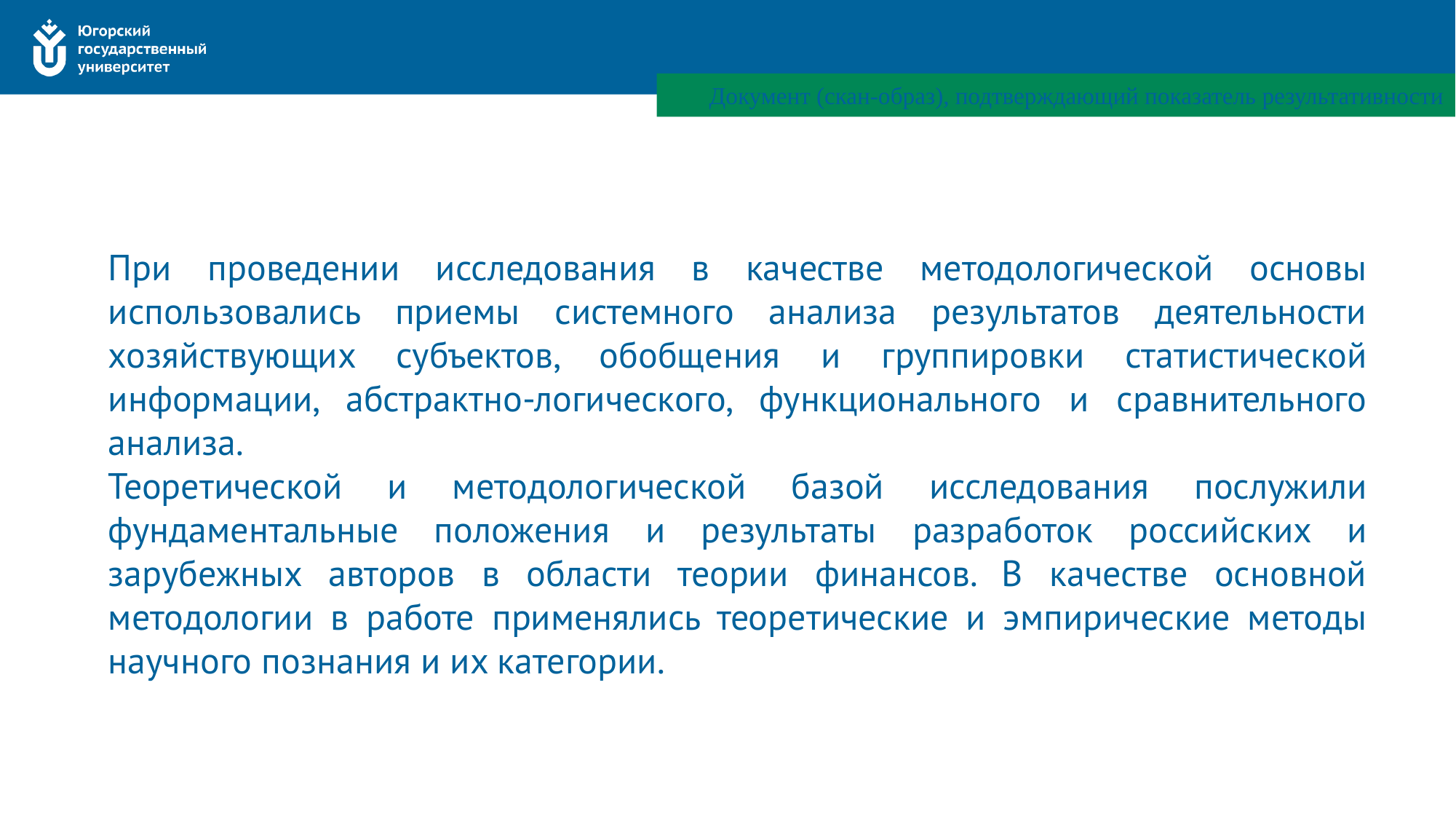

Документ (скан-образ), подтверждающий показатель результативности
При проведении исследования в качестве методологической основы использовались приемы системного анализа результатов деятельности хозяйствующих субъектов, обобщения и группировки статистической информации, абстрактно-логического, функционального и сравнительного анализа.
Теоретической и методологической базой исследования послужили фундаментальные положения и результаты разработок российских и зарубежных авторов в области теории финансов. В качестве основной методологии в работе применялись теоретические и эмпирические методы научного познания и их категории.